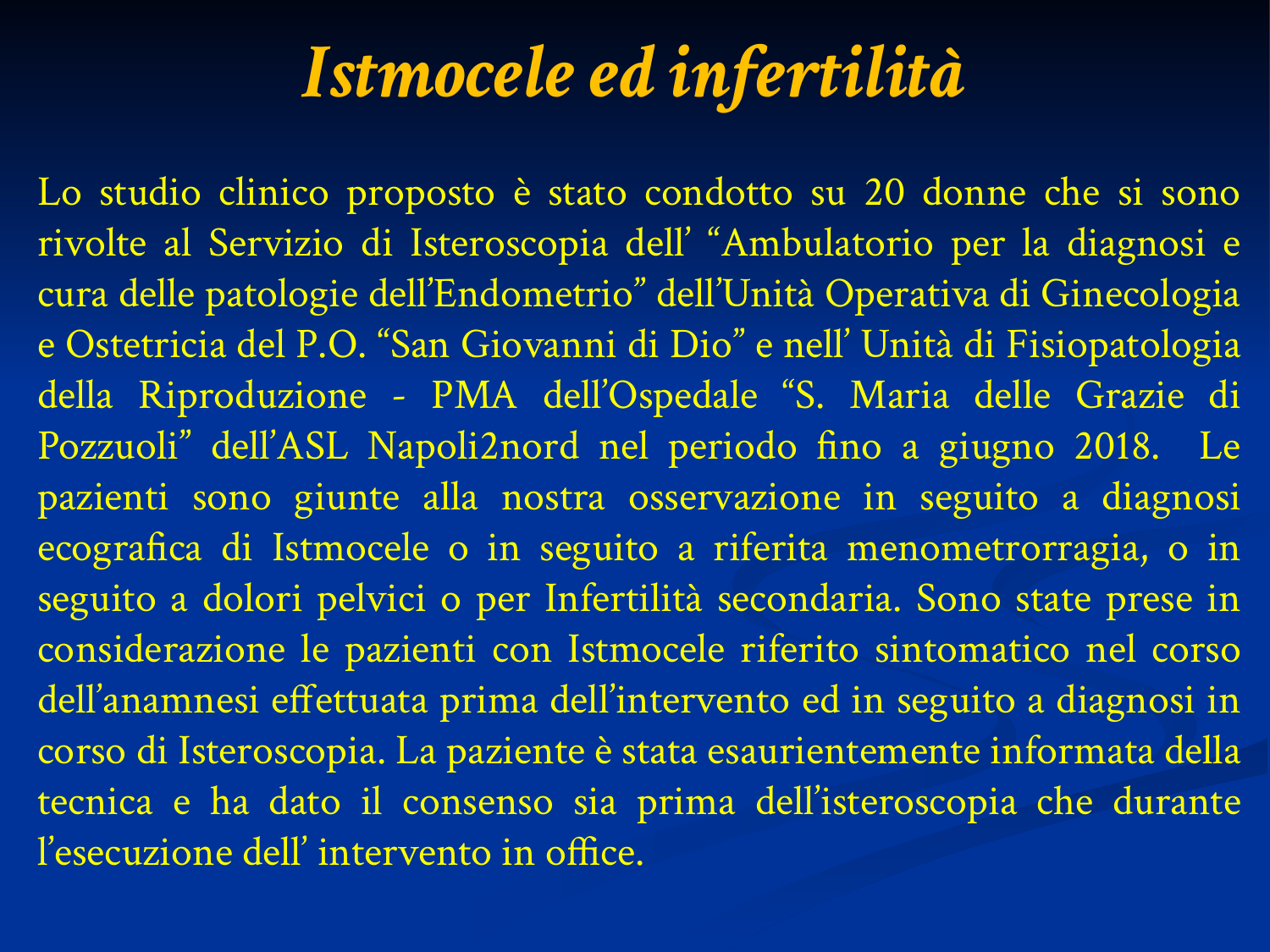

# Istmocele ed infertilità
Lo studio clinico proposto è stato condotto su 20 donne che si sono rivolte al Servizio di Isteroscopia dell’ “Ambulatorio per la diagnosi e cura delle patologie dell’Endometrio” dell’Unità Operativa di Ginecologia e Ostetricia del P.O. “San Giovanni di Dio” e nell’ Unità di Fisiopatologia della Riproduzione - PMA dell’Ospedale “S. Maria delle Grazie di Pozzuoli” dell’ASL Napoli2nord nel periodo fino a giugno 2018.  Le pazienti sono giunte alla nostra osservazione in seguito a diagnosi ecografica di Istmocele o in seguito a riferita menometrorragia, o in seguito a dolori pelvici o per Infertilità secondaria. Sono state prese in considerazione le pazienti con Istmocele riferito sintomatico nel corso dell’anamnesi effettuata prima dell’intervento ed in seguito a diagnosi in corso di Isteroscopia. La paziente è stata esaurientemente informata della tecnica e ha dato il consenso sia prima dell’isteroscopia che durante l’esecuzione dell’ intervento in office.